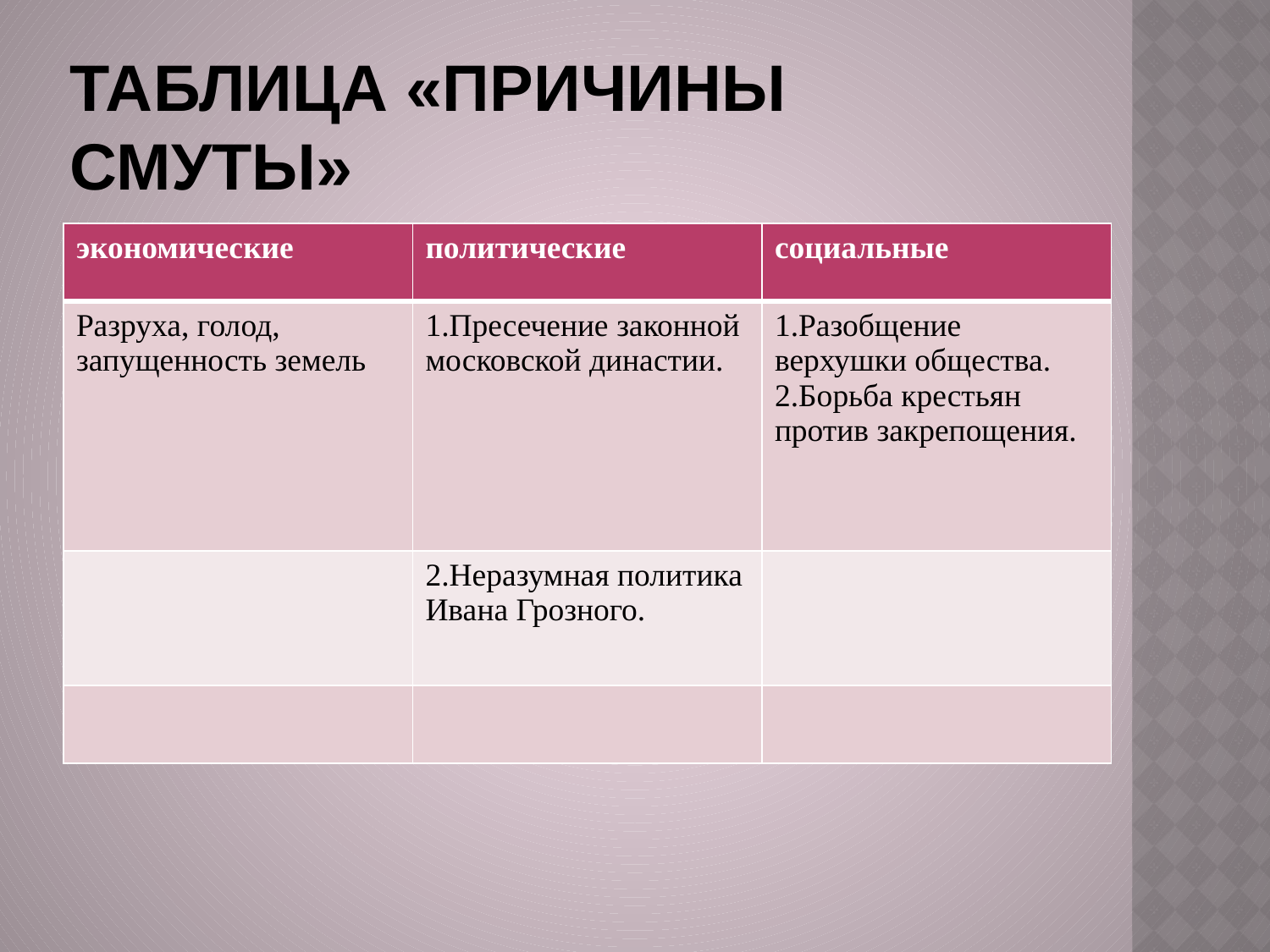

# Таблица «Причины смуты»
| экономические | политические | социальные |
| --- | --- | --- |
| Разруха, голод, запущенность земель | 1.Пресечение законной московской династии. | 1.Разобщение верхушки общества. 2.Борьба крестьян против закрепощения. |
|  | 2.Неразумная политика Ивана Грозного. |  |
|  |  |  |